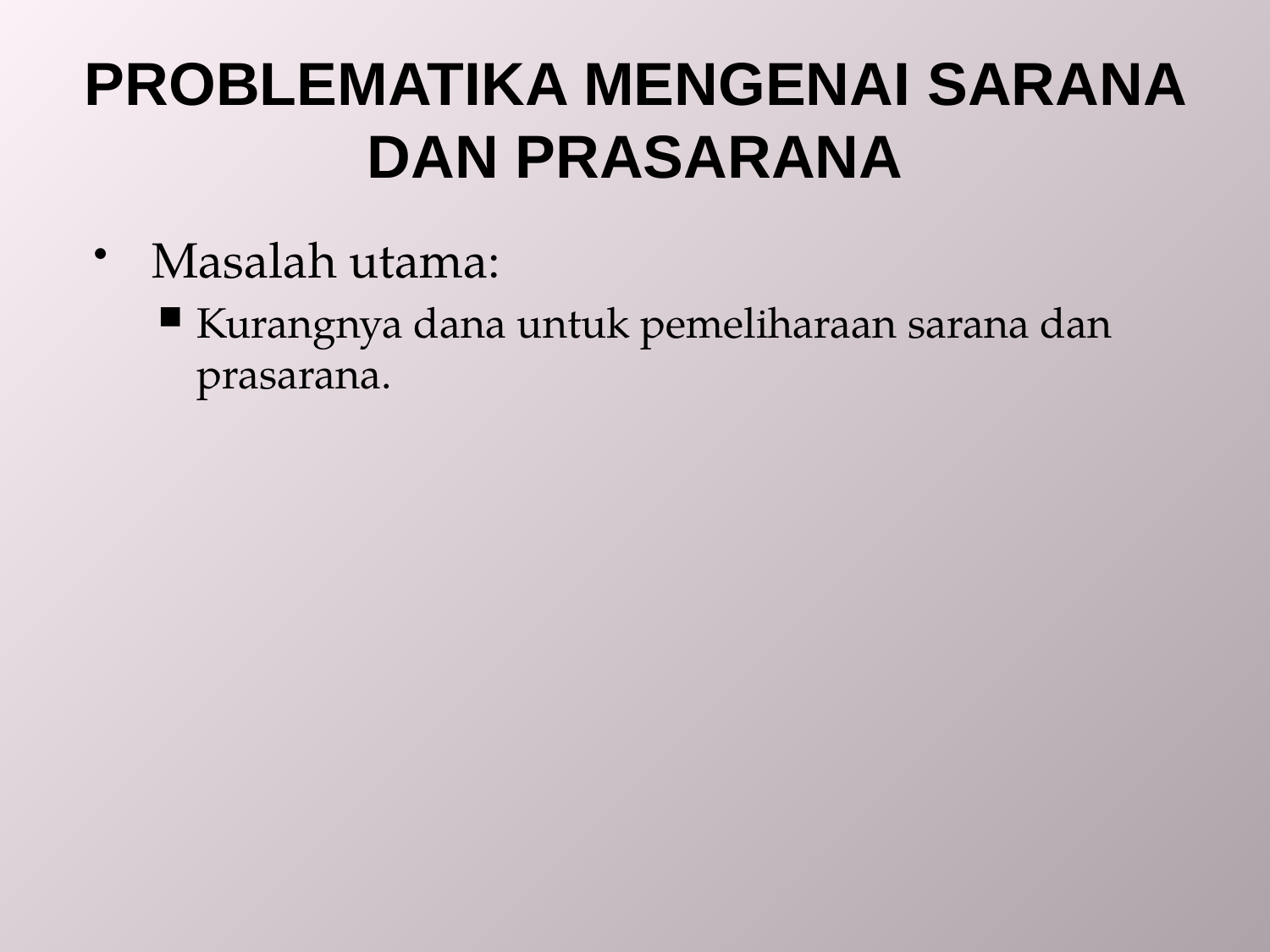

# PROBLEMATIKA MENGENAI SARANA DAN PRASARANA
Masalah utama:
Kurangnya dana untuk pemeliharaan sarana dan prasarana.